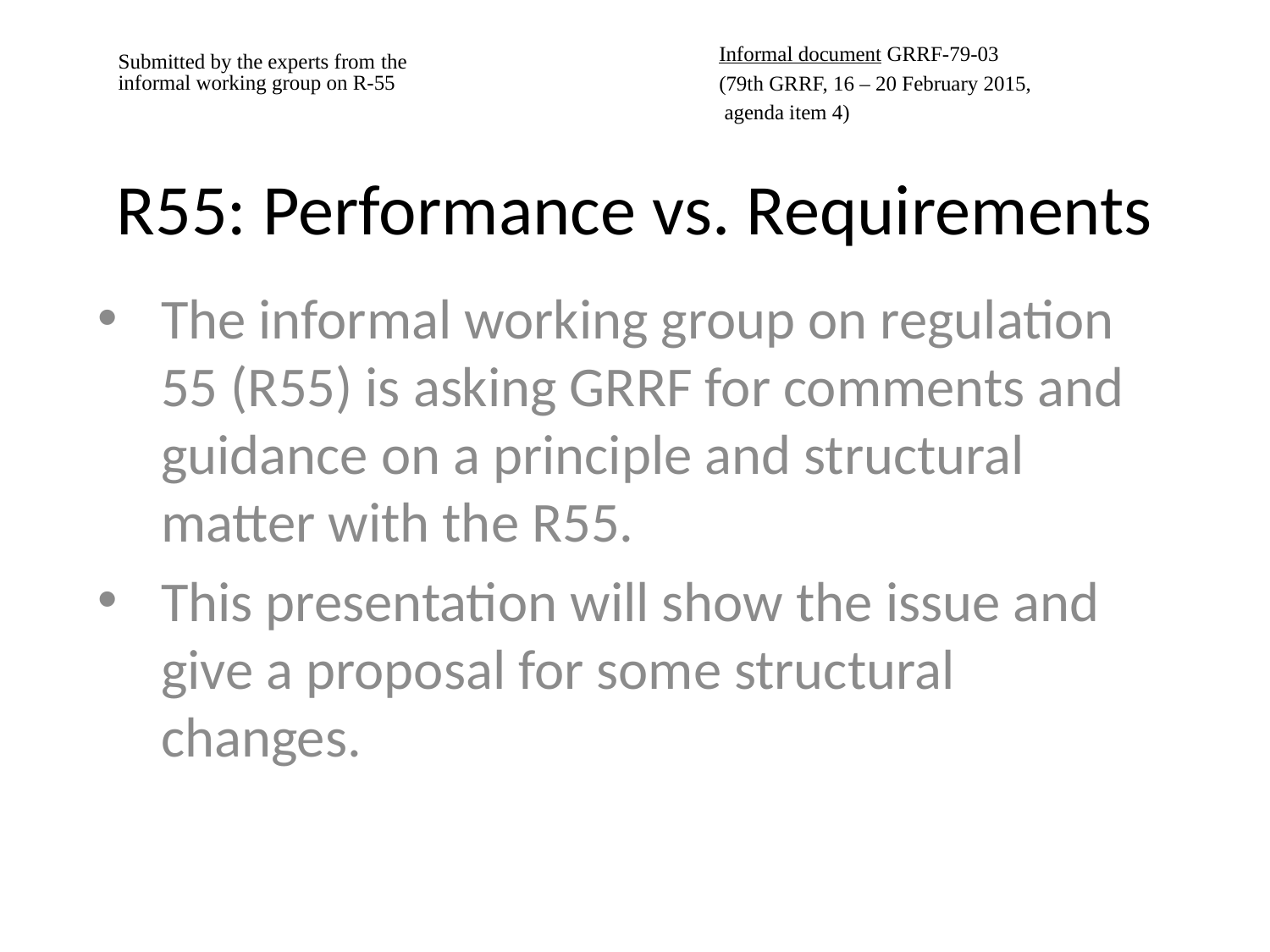

Informal document GRRF-79-03
(79th GRRF, 16 – 20 February 2015,
 agenda item 4)
Submitted by the experts from the informal working group on R-55
# R55: Performance vs. Requirements
The informal working group on regulation 55 (R55) is asking GRRF for comments and guidance on a principle and structural matter with the R55.
This presentation will show the issue and give a proposal for some structural changes.